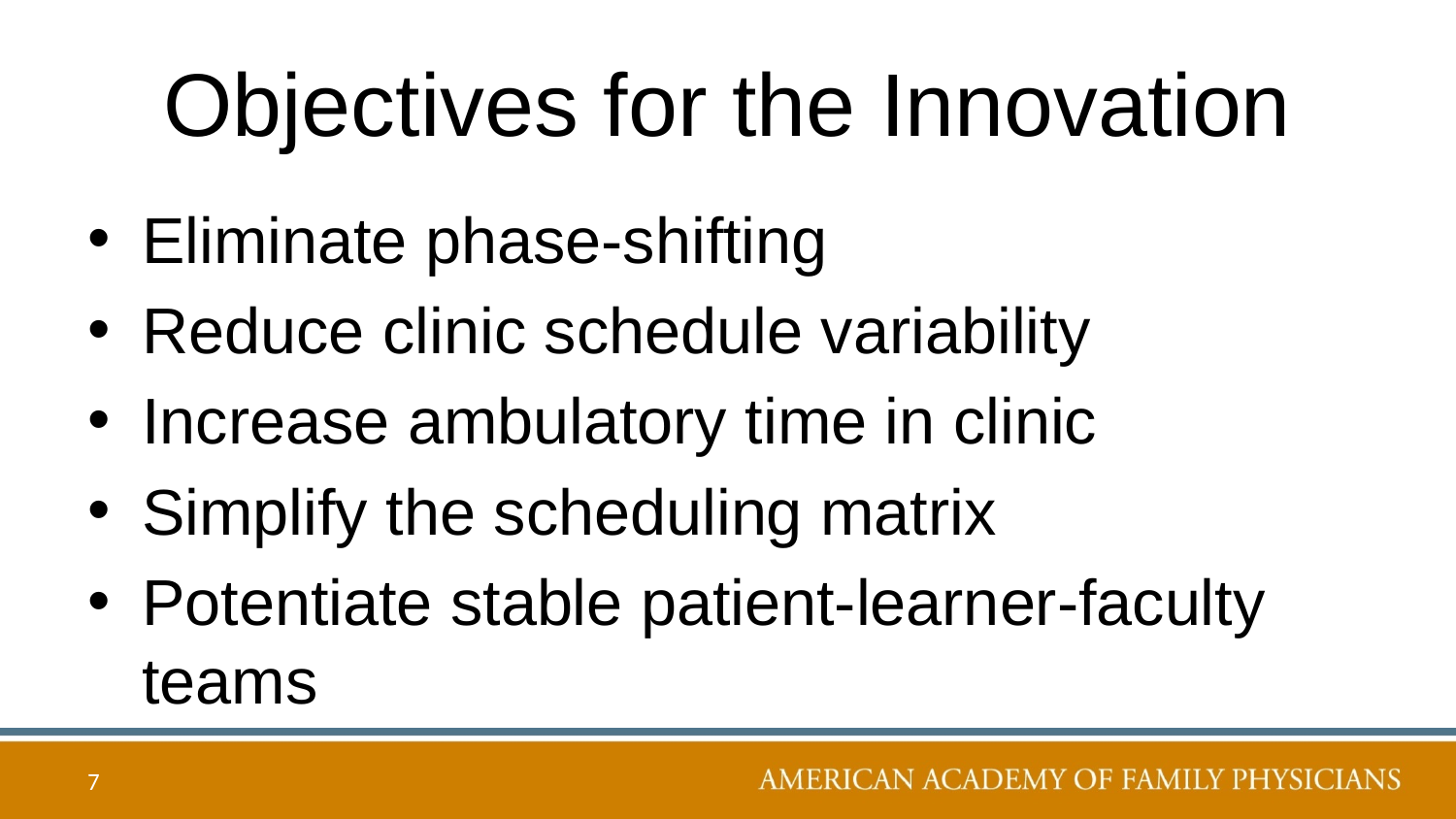

# Objectives for the Innovation
Eliminate phase-shifting
Reduce clinic schedule variability
Increase ambulatory time in clinic
Simplify the scheduling matrix
Potentiate stable patient-learner-faculty teams
7